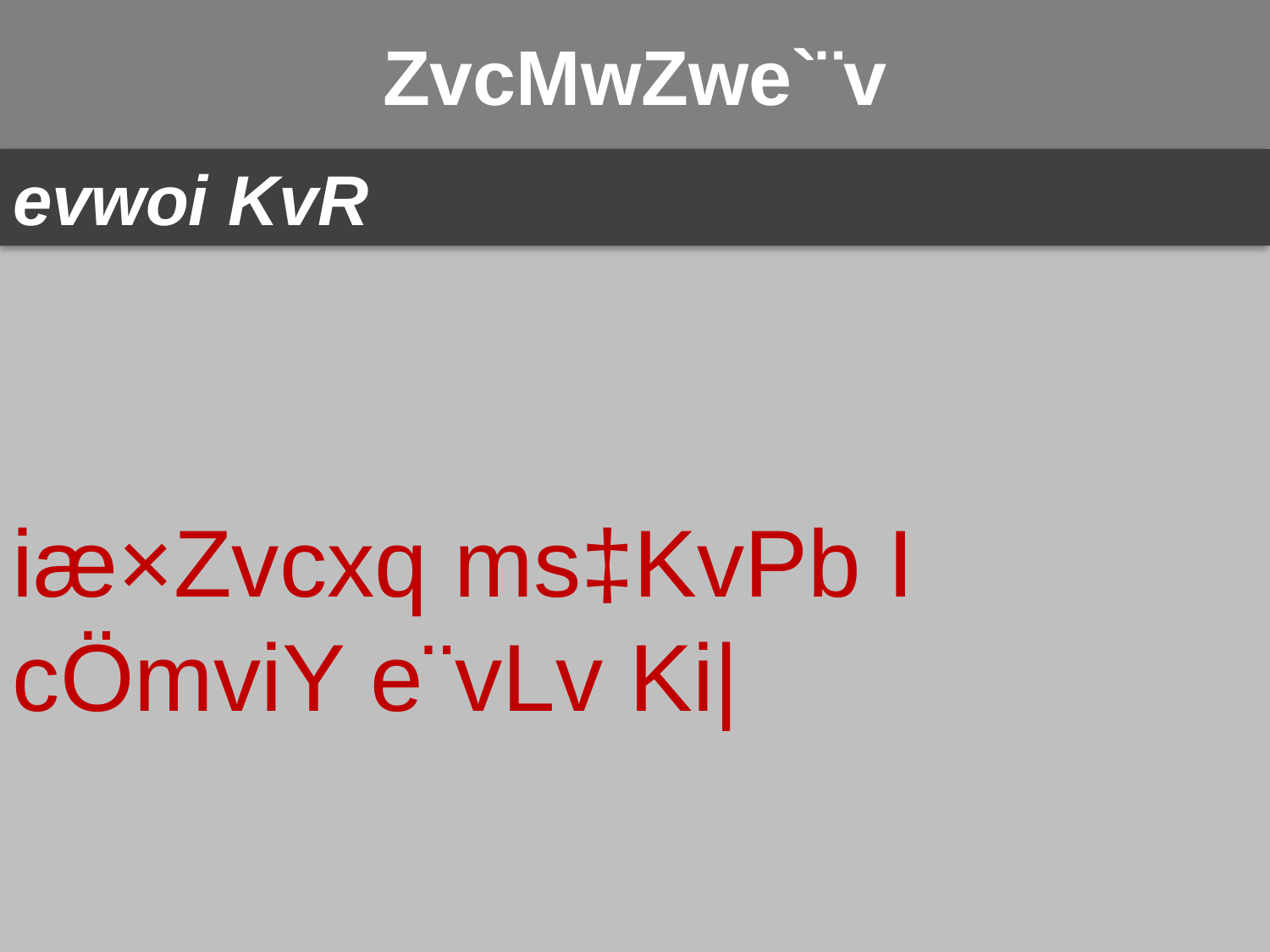

# ZvcMwZwe`¨v
evwoi KvR
iæ×Zvcxq ms‡KvPb I cÖmviY e¨vLv Ki|